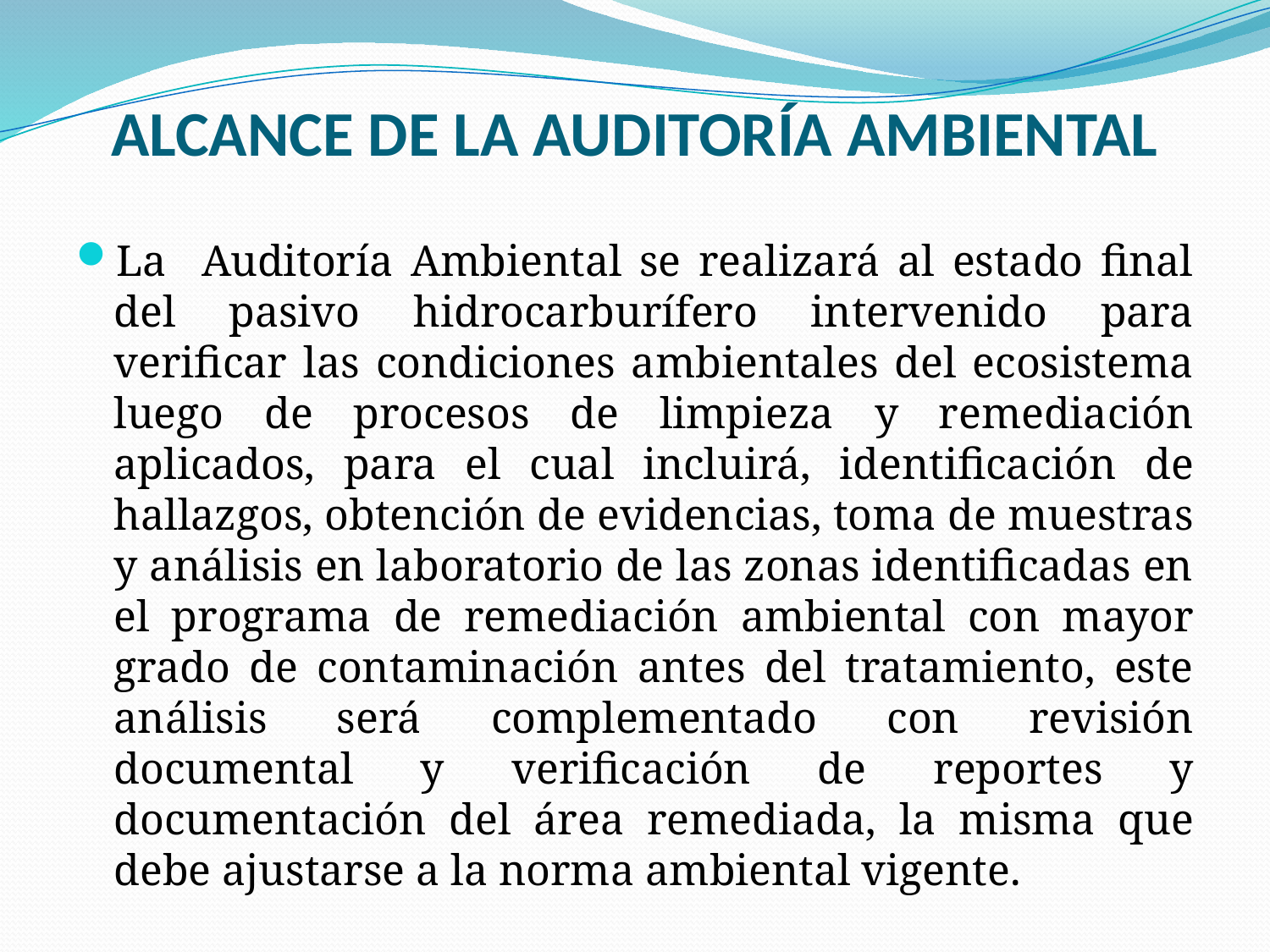

# ALCANCE DE LA AUDITORÍA AMBIENTAL

La  Auditoría Ambiental se realizará al estado final del pasivo hidrocarburífero intervenido para verificar las condiciones ambientales del ecosistema luego de procesos de limpieza y remediación aplicados, para el cual incluirá, identificación de hallazgos, obtención de evidencias, toma de muestras y análisis en laboratorio de las zonas identificadas en el programa de remediación ambiental con mayor grado de contaminación antes del tratamiento, este análisis será complementado con revisión documental y verificación de reportes y documentación del área remediada, la misma que debe ajustarse a la norma ambiental vigente.